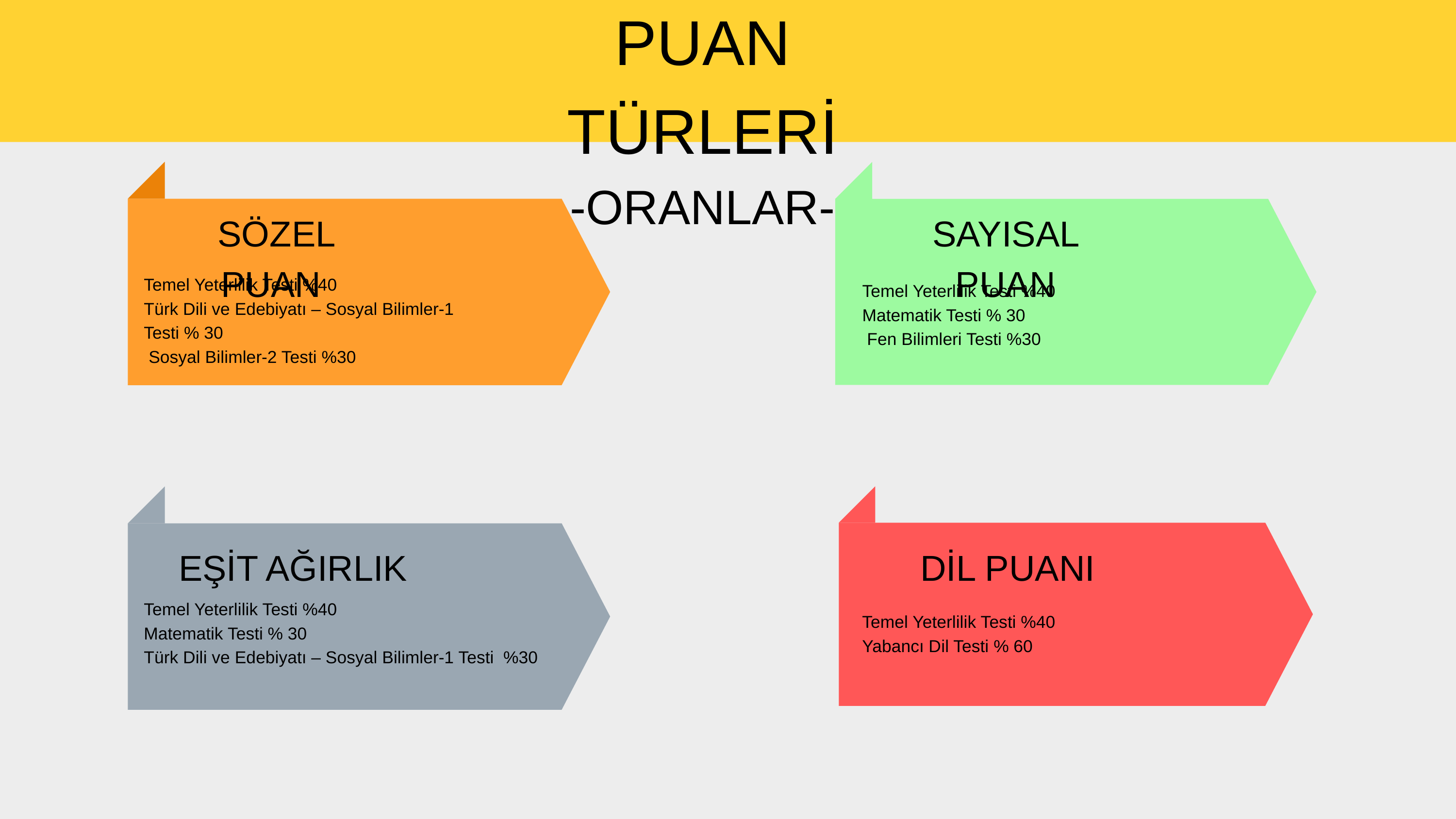

PUAN TÜRLERİ
-ORANLAR-

SÖZEL PUAN
SAYISAL PUAN
Temel Yeterlilik Testi %40
Türk Dili ve Edebiyatı – Sosyal Bilimler-1 Testi % 30
 Sosyal Bilimler-2 Testi %30

Temel Yeterlilik Testi %40
Matematik Testi % 30
 Fen Bilimleri Testi %30

EŞİT AĞIRLIK
DİL PUANI

Temel Yeterlilik Testi %40
Yabancı Dil Testi % 60

Temel Yeterlilik Testi %40
Matematik Testi % 30
Türk Dili ve Edebiyatı – Sosyal Bilimler-1 Testi  %30